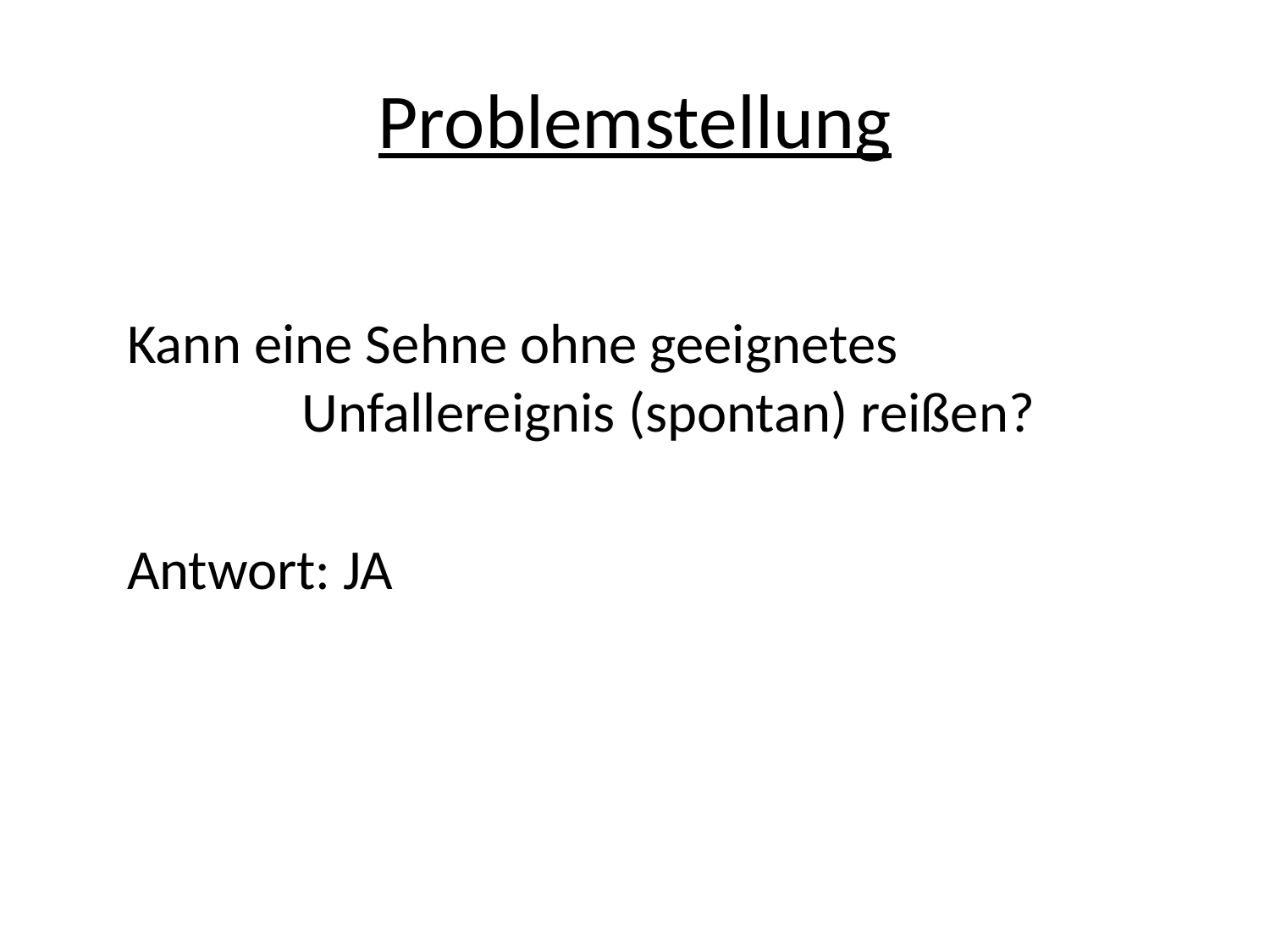

# Problemstellung

    Kann eine Sehne ohne geeignetes                                      Unfallereignis (spontan) reißen?

    Antwort: JA